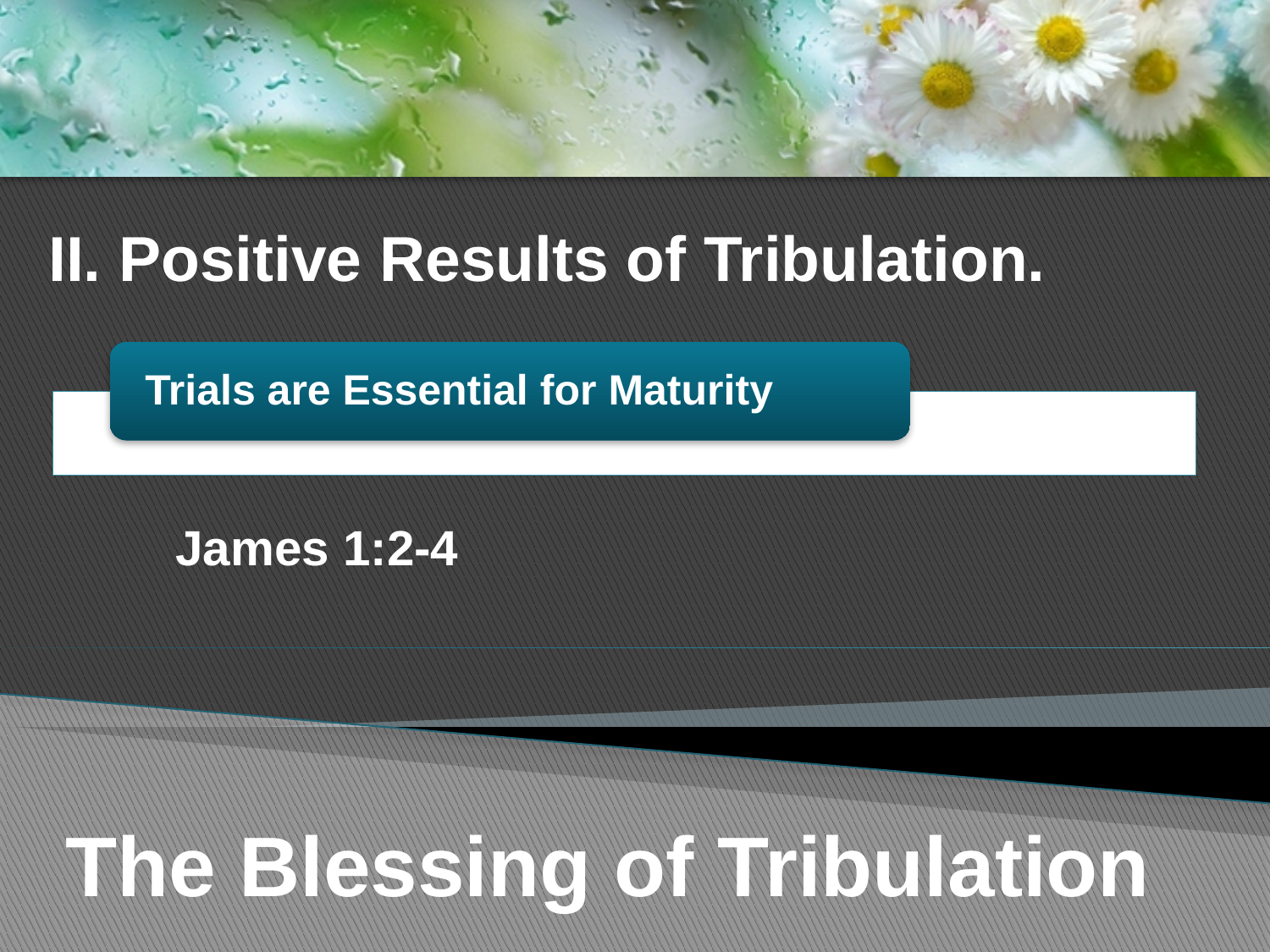

II. Positive Results of Tribulation.

James 1:2-4

Trials are Essential for Maturity

# The Blessing of Tribulation